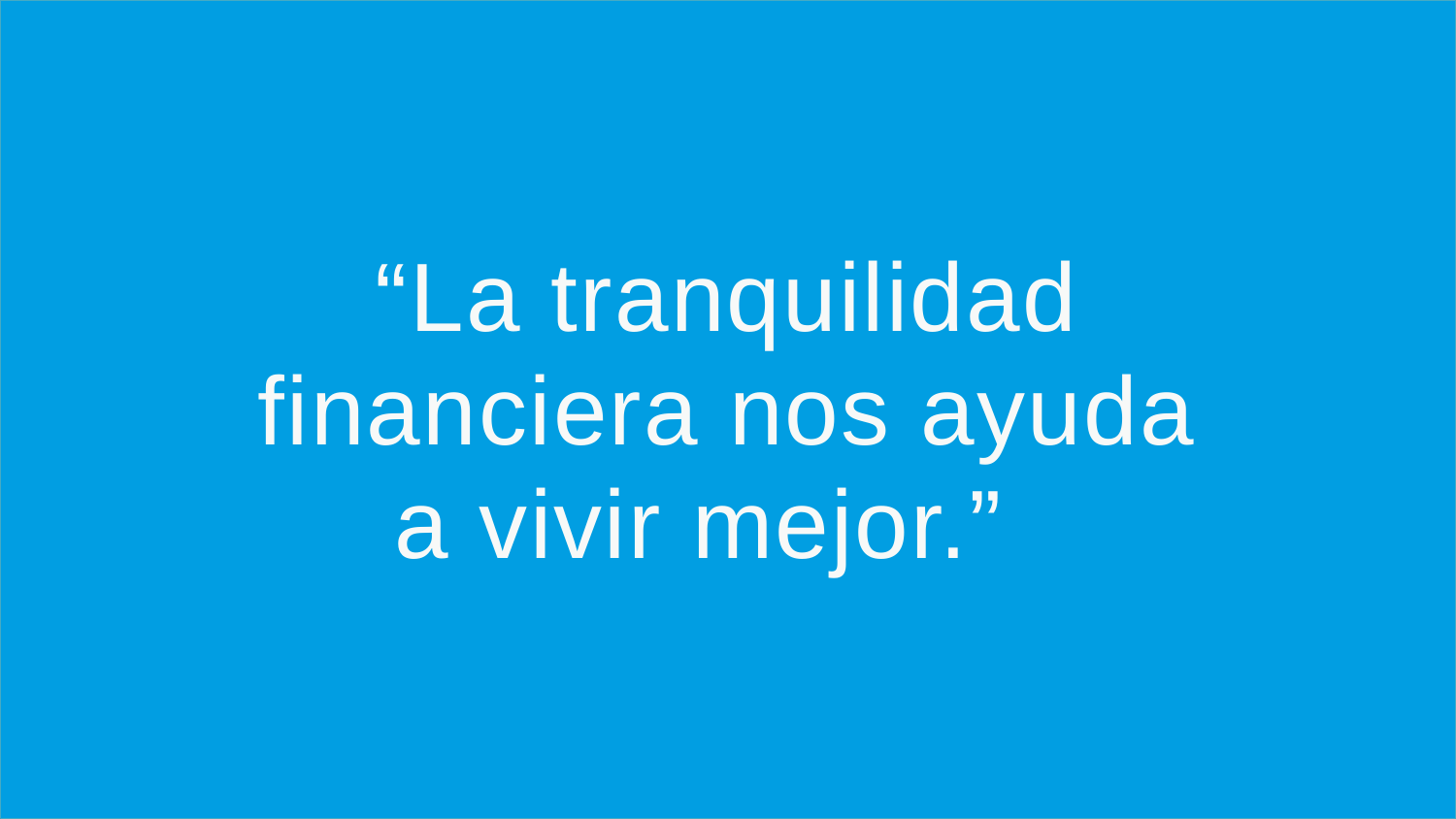

“La tranquilidad financiera nos ayuda a vivir mejor.”